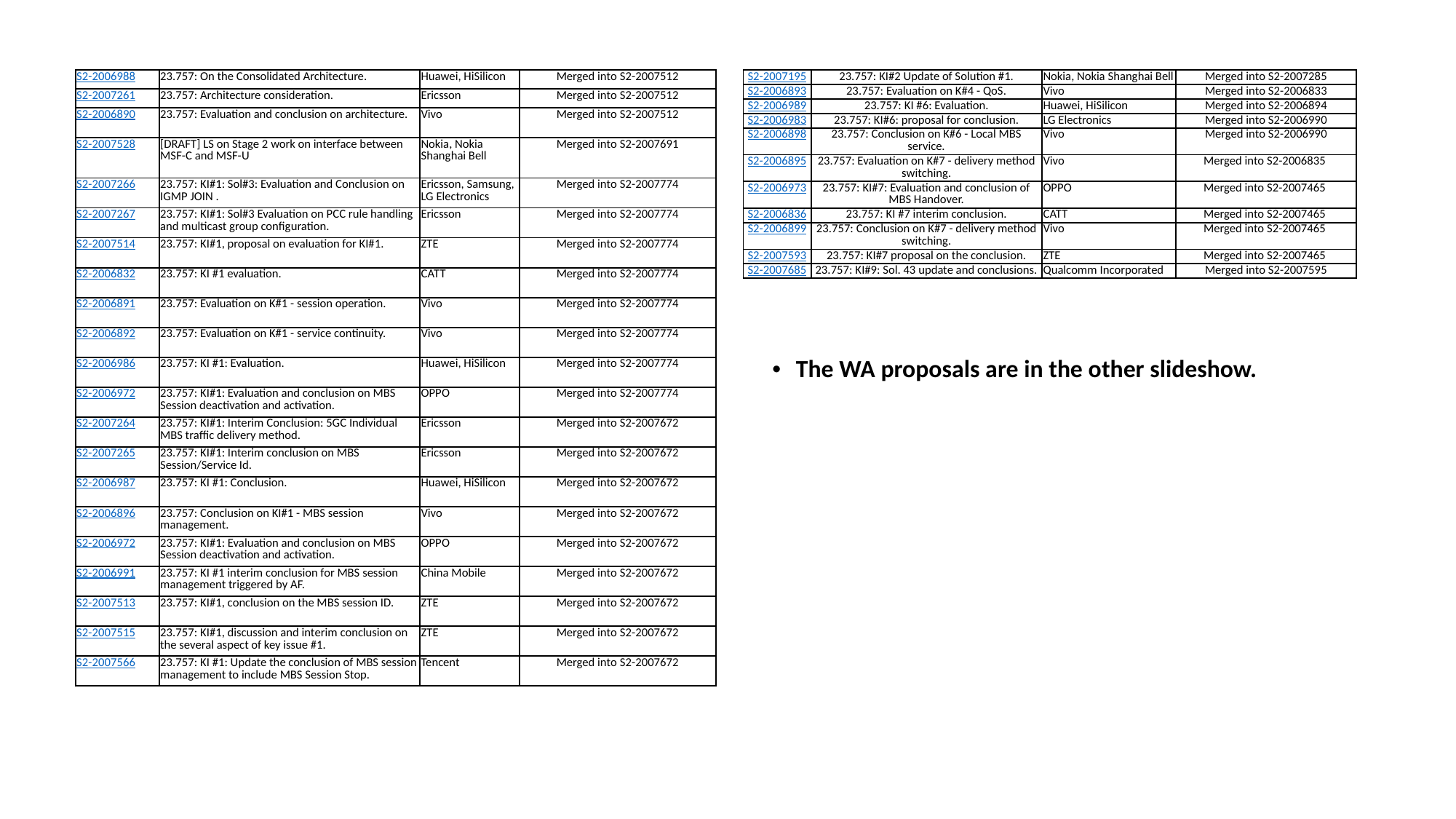

| S2-2006988 | 23.757: On the Consolidated Architecture. | Huawei, HiSilicon | Merged into S2-2007512 |
| --- | --- | --- | --- |
| S2-2007261 | 23.757: Architecture consideration. | Ericsson | Merged into S2-2007512 |
| S2-2006890 | 23.757: Evaluation and conclusion on architecture. | Vivo | Merged into S2-2007512 |
| S2-2007528 | [DRAFT] LS on Stage 2 work on interface between MSF-C and MSF-U | Nokia, Nokia Shanghai Bell | Merged into S2-2007691 |
| S2-2007266 | 23.757: KI#1: Sol#3: Evaluation and Conclusion on IGMP JOIN . | Ericsson, Samsung, LG Electronics | Merged into S2-2007774 |
| S2-2007267 | 23.757: KI#1: Sol#3 Evaluation on PCC rule handling and multicast group configuration. | Ericsson | Merged into S2-2007774 |
| S2-2007514 | 23.757: KI#1, proposal on evaluation for KI#1. | ZTE | Merged into S2-2007774 |
| S2-2006832 | 23.757: KI #1 evaluation. | CATT | Merged into S2-2007774 |
| S2-2006891 | 23.757: Evaluation on K#1 - session operation. | Vivo | Merged into S2-2007774 |
| S2-2006892 | 23.757: Evaluation on K#1 - service continuity. | Vivo | Merged into S2-2007774 |
| S2-2006986 | 23.757: KI #1: Evaluation. | Huawei, HiSilicon | Merged into S2-2007774 |
| S2-2006972 | 23.757: KI#1: Evaluation and conclusion on MBS Session deactivation and activation. | OPPO | Merged into S2-2007774 |
| S2-2007264 | 23.757: KI#1: Interim Conclusion: 5GC Individual MBS traffic delivery method. | Ericsson | Merged into S2-2007672 |
| S2-2007265 | 23.757: KI#1: Interim conclusion on MBS Session/Service Id. | Ericsson | Merged into S2-2007672 |
| S2-2006987 | 23.757: KI #1: Conclusion. | Huawei, HiSilicon | Merged into S2-2007672 |
| S2-2006896 | 23.757: Conclusion on KI#1 - MBS session management. | Vivo | Merged into S2-2007672 |
| S2-2006972 | 23.757: KI#1: Evaluation and conclusion on MBS Session deactivation and activation. | OPPO | Merged into S2-2007672 |
| S2-2006991 | 23.757: KI #1 interim conclusion for MBS session management triggered by AF. | China Mobile | Merged into S2-2007672 |
| S2-2007513 | 23.757: KI#1, conclusion on the MBS session ID. | ZTE | Merged into S2-2007672 |
| S2-2007515 | 23.757: KI#1, discussion and interim conclusion on the several aspect of key issue #1. | ZTE | Merged into S2-2007672 |
| S2-2007566 | 23.757: KI #1: Update the conclusion of MBS session management to include MBS Session Stop. | Tencent | Merged into S2-2007672 |
| S2-2007195 | 23.757: KI#2 Update of Solution #1. | Nokia, Nokia Shanghai Bell | Merged into S2-2007285 |
| --- | --- | --- | --- |
| S2-2006893 | 23.757: Evaluation on K#4 - QoS. | Vivo | Merged into S2-2006833 |
| S2-2006989 | 23.757: KI #6: Evaluation. | Huawei, HiSilicon | Merged into S2-2006894 |
| S2-2006983 | 23.757: KI#6: proposal for conclusion. | LG Electronics | Merged into S2-2006990 |
| S2-2006898 | 23.757: Conclusion on K#6 - Local MBS service. | Vivo | Merged into S2-2006990 |
| S2-2006895 | 23.757: Evaluation on K#7 - delivery method switching. | Vivo | Merged into S2-2006835 |
| S2-2006973 | 23.757: KI#7: Evaluation and conclusion of MBS Handover. | OPPO | Merged into S2-2007465 |
| S2-2006836 | 23.757: KI #7 interim conclusion. | CATT | Merged into S2-2007465 |
| S2-2006899 | 23.757: Conclusion on K#7 - delivery method switching. | Vivo | Merged into S2-2007465 |
| S2-2007593 | 23.757: KI#7 proposal on the conclusion. | ZTE | Merged into S2-2007465 |
| S2-2007685 | 23.757: KI#9: Sol. 43 update and conclusions. | Qualcomm Incorporated | Merged into S2-2007595 |
The WA proposals are in the other slideshow.